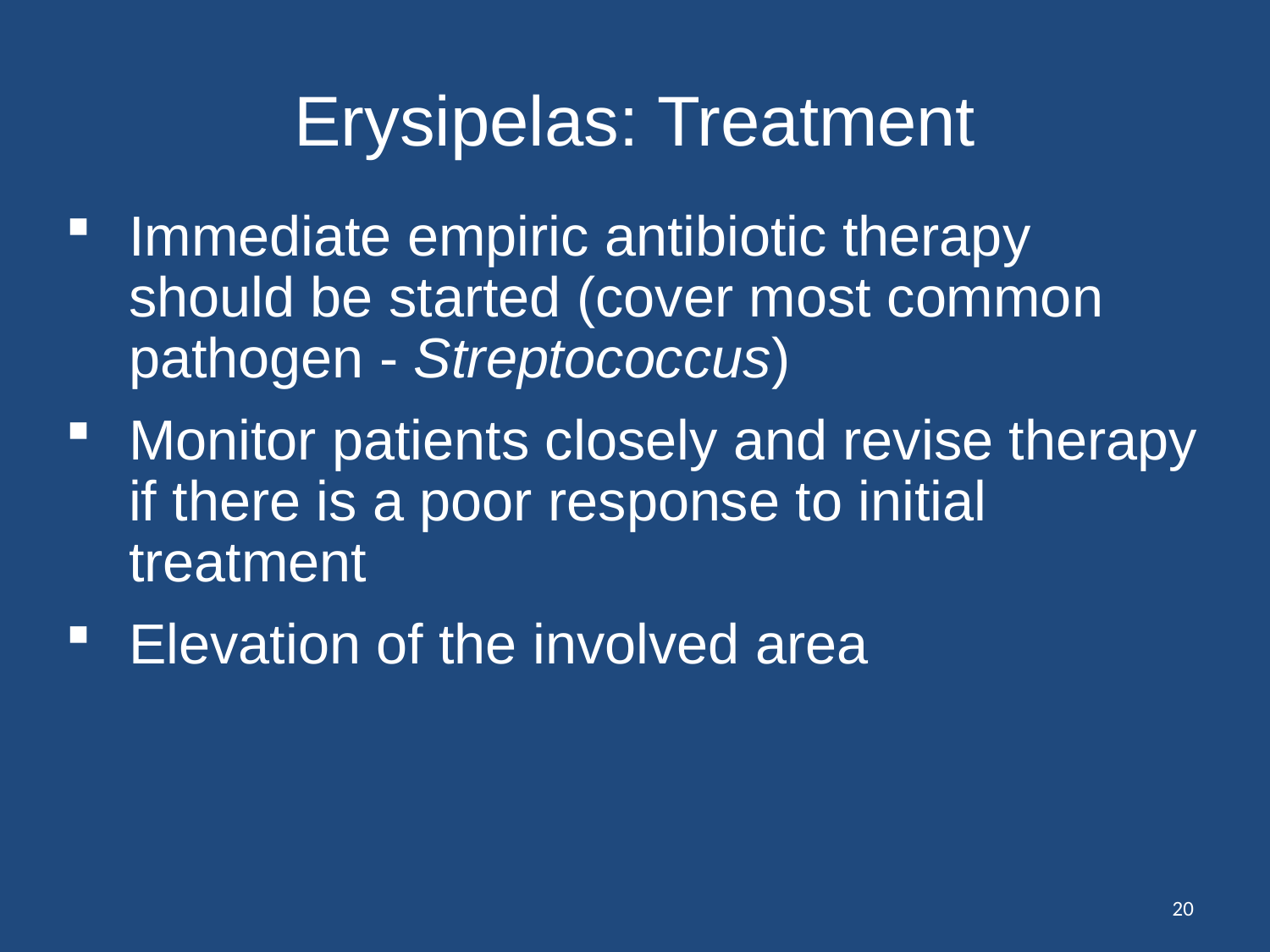

# Erysipelas: Treatment
Immediate empiric antibiotic therapy should be started (cover most common pathogen - Streptococcus)
Monitor patients closely and revise therapy if there is a poor response to initial treatment
Elevation of the involved area

20